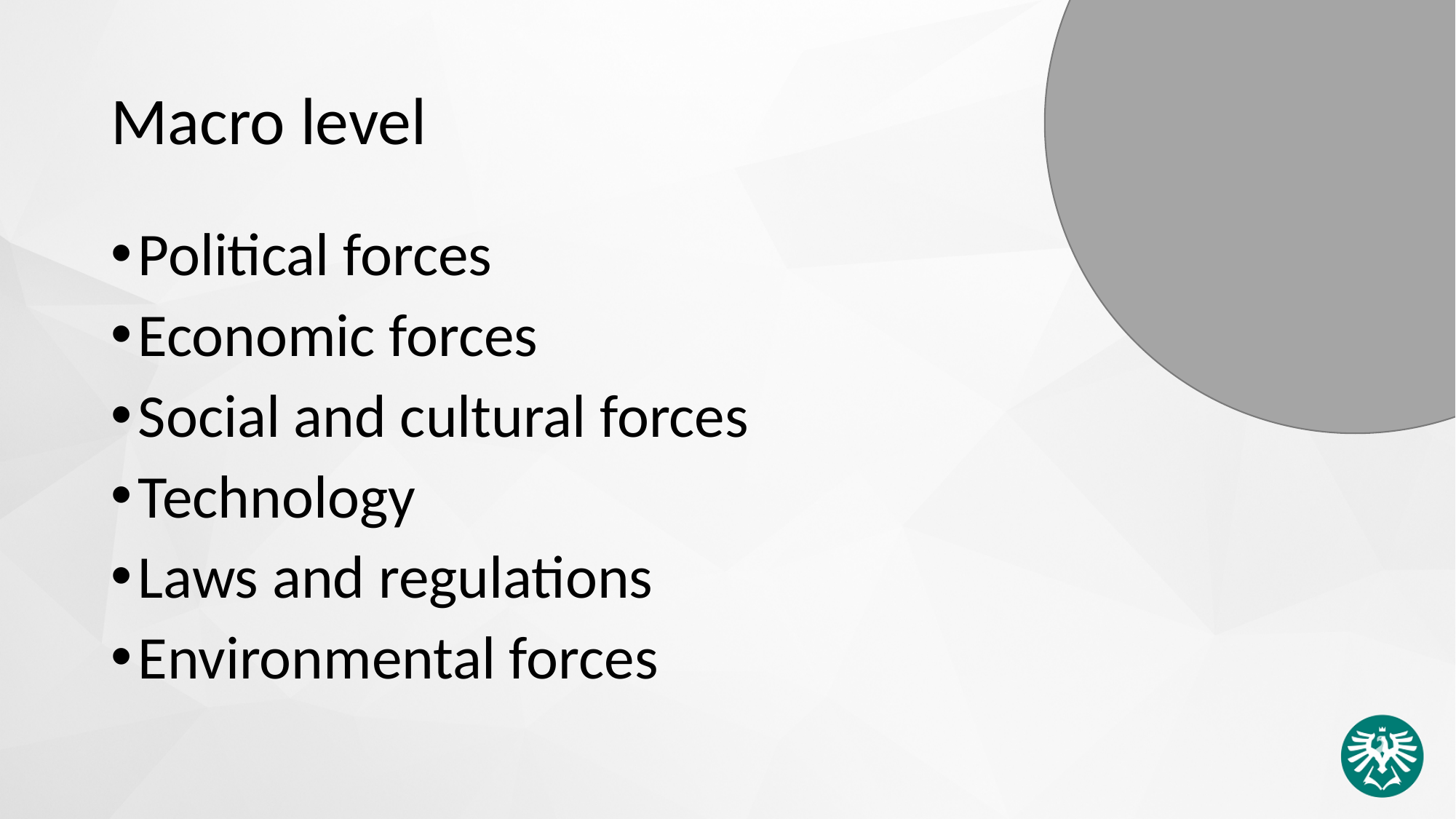

# Macro level
Political forces
Economic forces
Social and cultural forces
Technology
Laws and regulations
Environmental forces